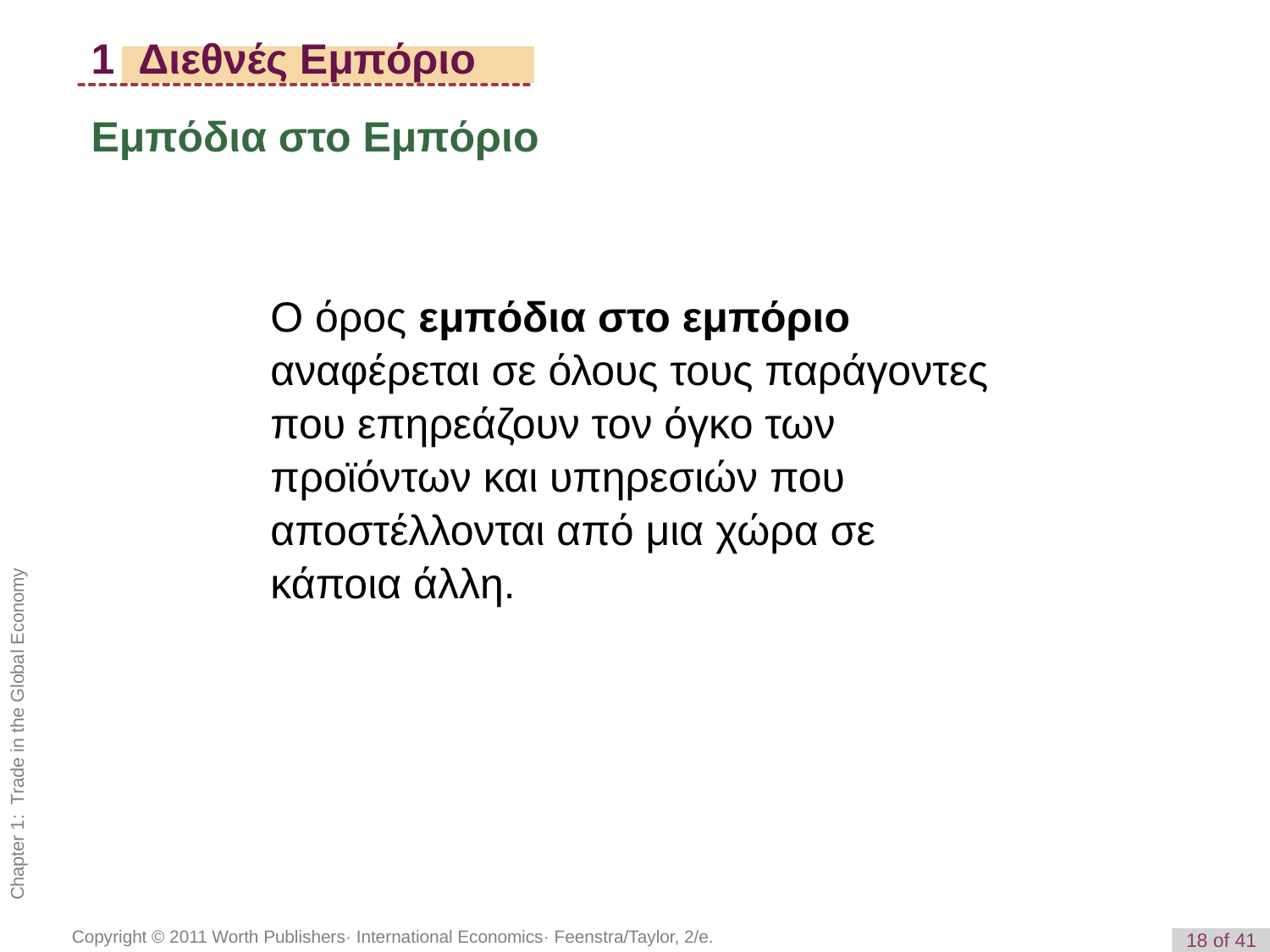

1  Διεθνές Εμπόριο

Εμπόδια στο Εμπόριο
Ο όρος εμπόδια στο εμπόριο αναφέρεται σε όλους τους παράγοντες που επηρεάζουν τον όγκο των προϊόντων και υπηρεσιών που αποστέλλονται από μια χώρα σε κάποια άλλη.